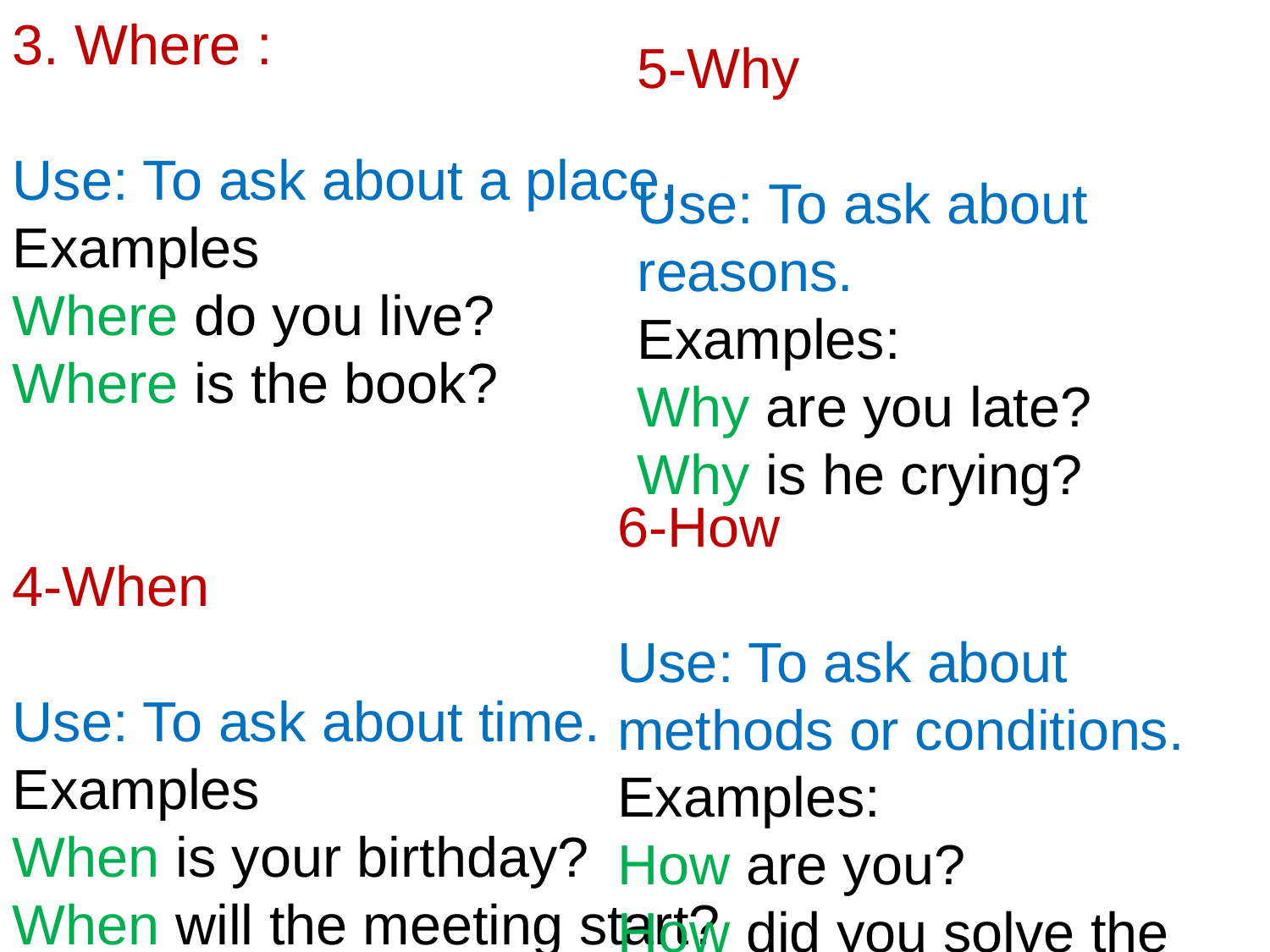

3. Where :

Use: To ask about a place.
Examples
Where do you live?
Where is the book?

4-When

Use: To ask about time.
Examples
When is your birthday?
When will the meeting start?

5-Why

Use: To ask about reasons.
Examples:
Why are you late?
Why is he crying?

6-How

Use: To ask about methods or conditions.
Examples:
How are you?
How did you solve the problem?